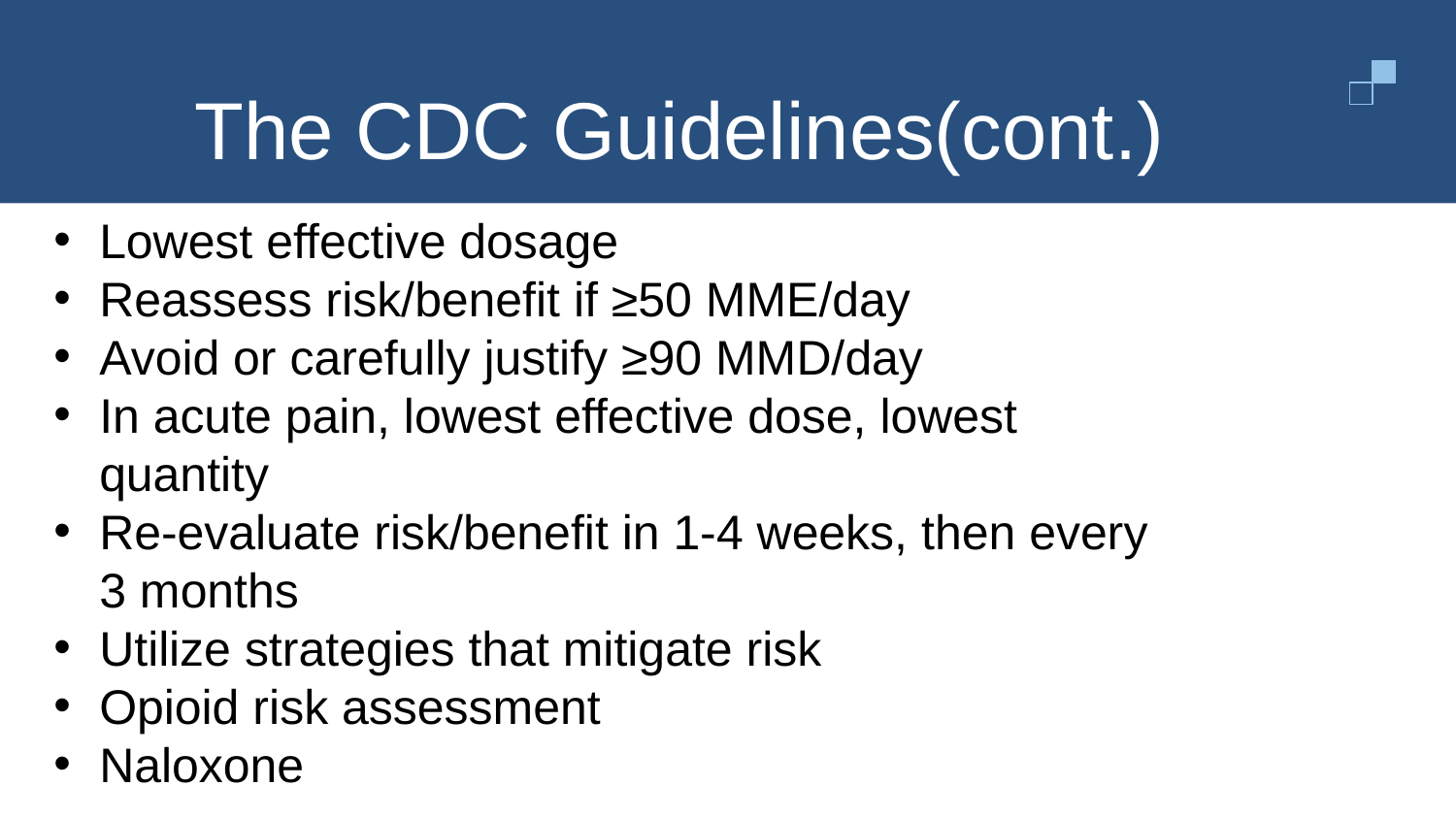

# The CDC Guidelines(cont.)
Lowest effective dosage
Reassess risk/benefit if ≥50 MME/day
Avoid or carefully justify ≥90 MMD/day
In acute pain, lowest effective dose, lowest quantity
Re-evaluate risk/benefit in 1-4 weeks, then every 3 months
Utilize strategies that mitigate risk
Opioid risk assessment
Naloxone